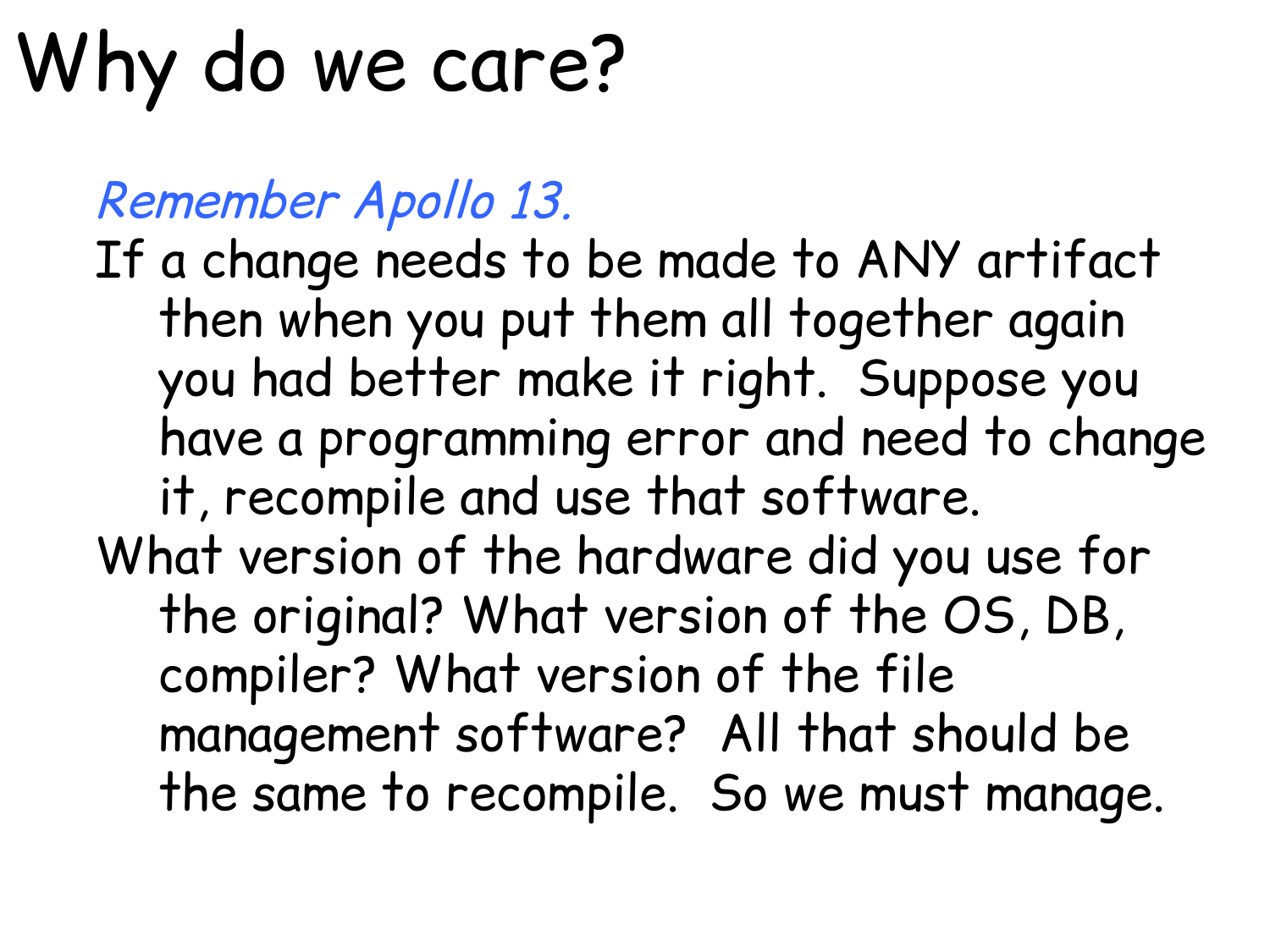

# Why do we care?
Remember Apollo 13.
If a change needs to be made to ANY artifact then when you put them all together again you had better make it right.  Suppose you have a programming error and need to change it, recompile and use that software.
What version of the hardware did you use for the original? What version of the OS, DB, compiler? What version of the file management software?  All that should be the same to recompile.  So we must manage.